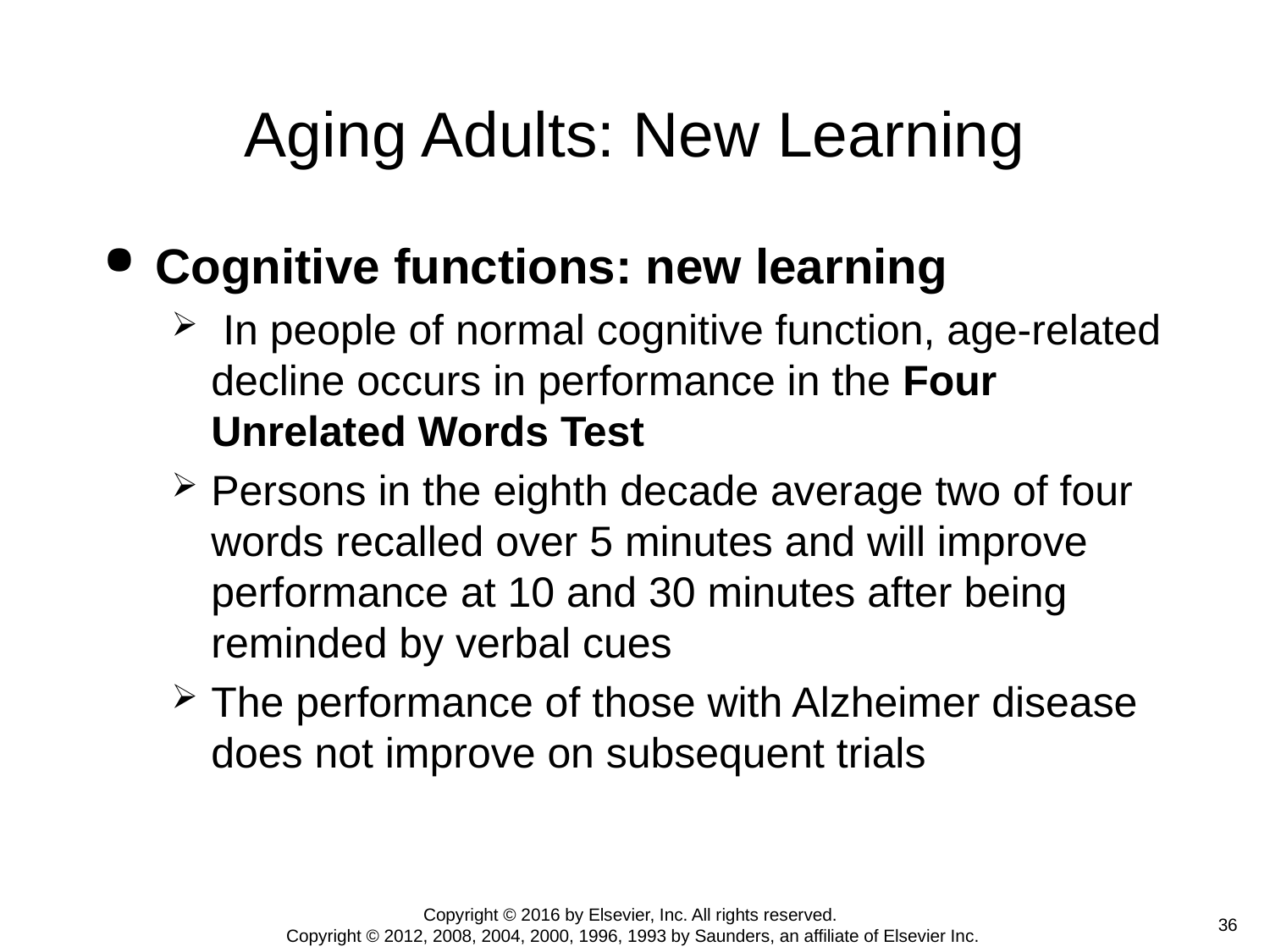

# Aging Adults: New Learning
Cognitive functions: new learning
 In people of normal cognitive function, age-related decline occurs in performance in the Four Unrelated Words Test
Persons in the eighth decade average two of four words recalled over 5 minutes and will improve performance at 10 and 30 minutes after being reminded by verbal cues
The performance of those with Alzheimer disease does not improve on subsequent trials
Copyright © 2016 by Elsevier, Inc. All rights reserved.
Copyright © 2012, 2008, 2004, 2000, 1996, 1993 by Saunders, an affiliate of Elsevier Inc.
 36